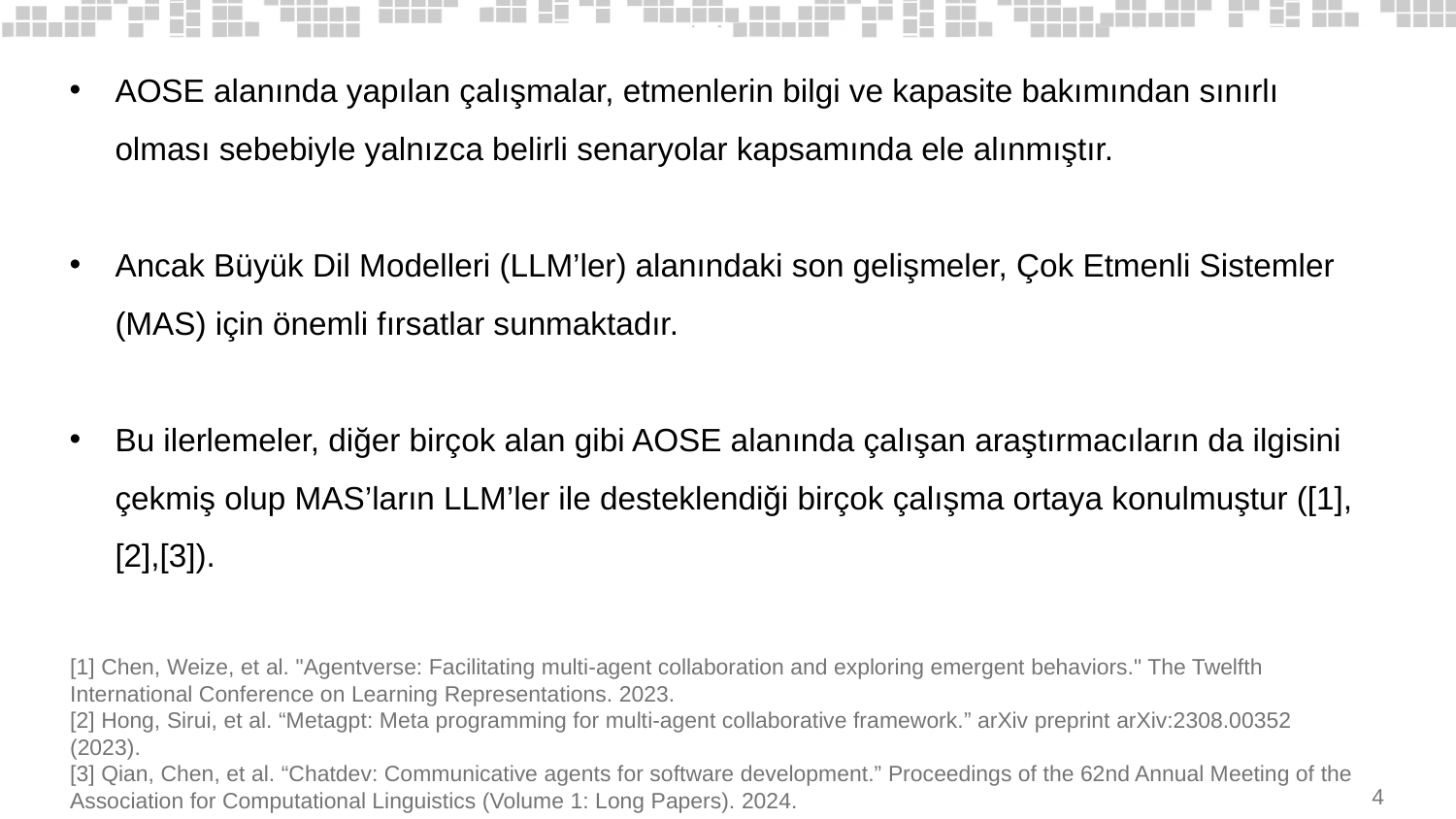

AOSE alanında yapılan çalışmalar, etmenlerin bilgi ve kapasite bakımından sınırlı olması sebebiyle yalnızca belirli senaryolar kapsamında ele alınmıştır.

Ancak Büyük Dil Modelleri (LLM’ler) alanındaki son gelişmeler, Çok Etmenli Sistemler (MAS) için önemli fırsatlar sunmaktadır.

Bu ilerlemeler, diğer birçok alan gibi AOSE alanında çalışan araştırmacıların da ilgisini çekmiş olup MAS’ların LLM’ler ile desteklendiği birçok çalışma ortaya konulmuştur ([1], [2],[3]).
[1] Chen, Weize, et al. "Agentverse: Facilitating multi-agent collaboration and exploring emergent behaviors." The Twelfth International Conference on Learning Representations. 2023.
[2] Hong, Sirui, et al. “Metagpt: Meta programming for multi-agent collaborative framework.” arXiv preprint arXiv:2308.00352 (2023).
[3] Qian, Chen, et al. “Chatdev: Communicative agents for software development.” Proceedings of the 62nd Annual Meeting of the Association for Computational Linguistics (Volume 1: Long Papers). 2024.
4
4